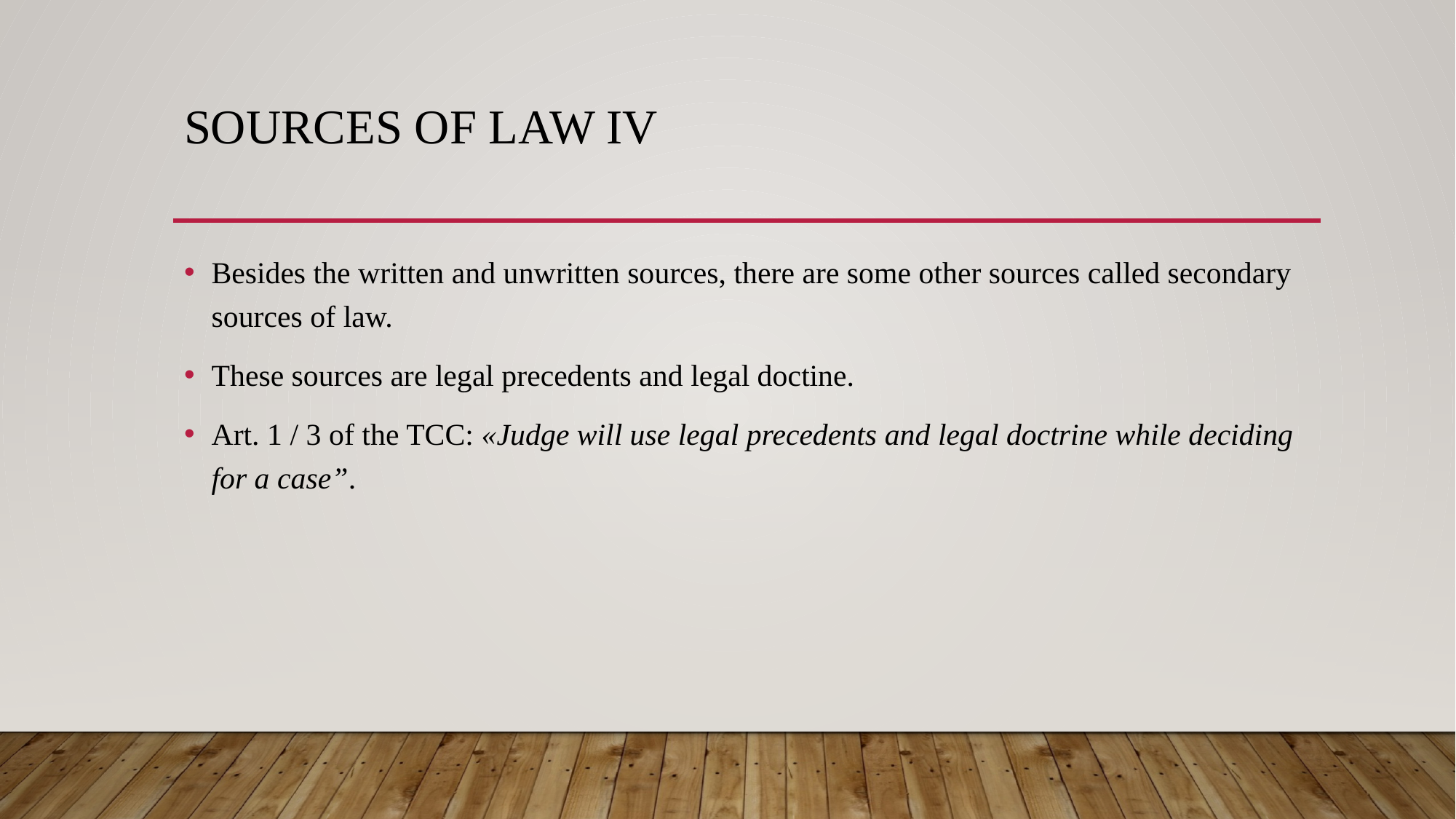

# Sources of law IV
Besides the written and unwritten sources, there are some other sources called secondary sources of law.
These sources are legal precedents and legal doctine.
Art. 1 / 3 of the TCC: «Judge will use legal precedents and legal doctrine while deciding for a case”.